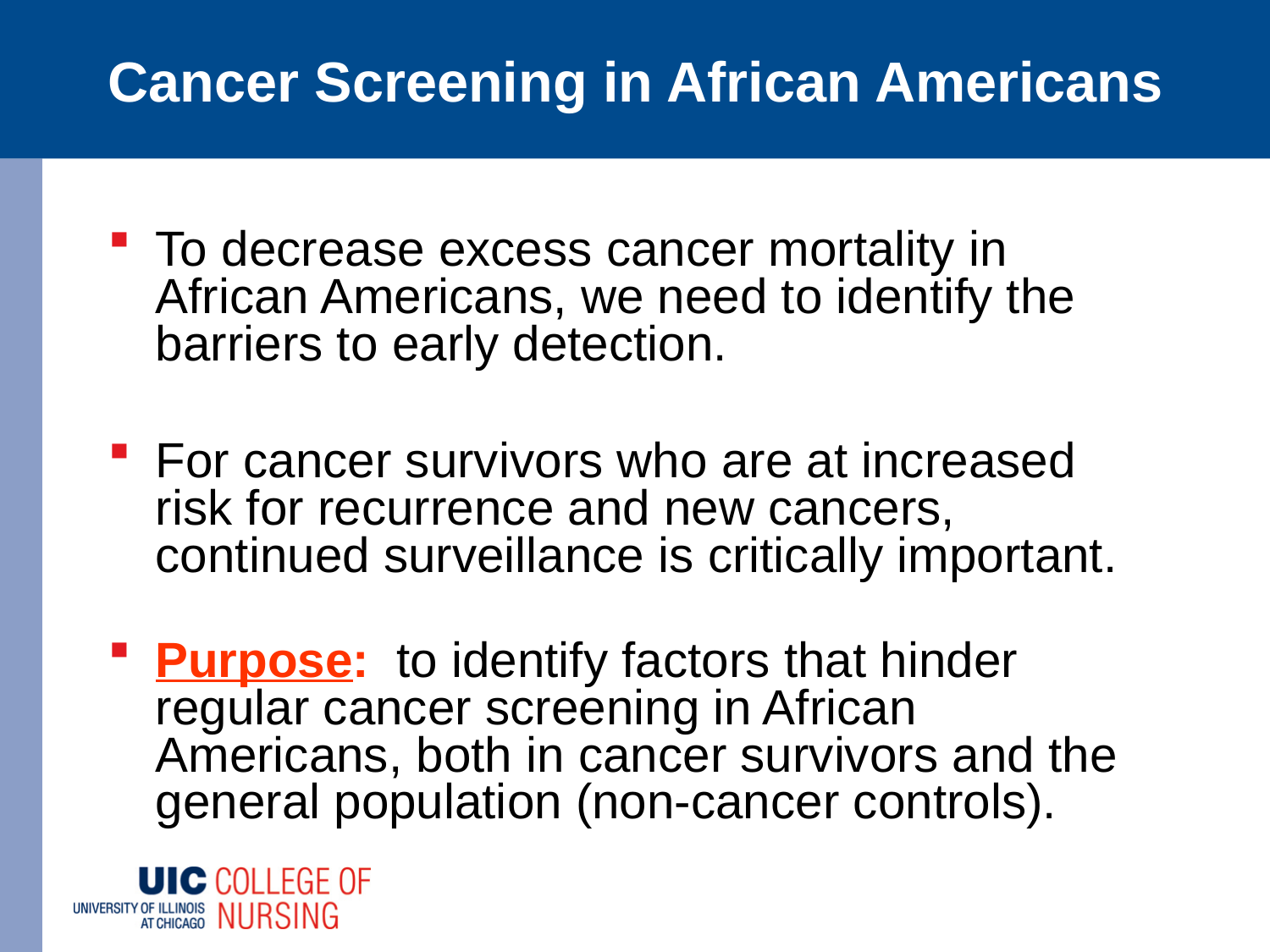

# Cancer Screening in African Americans
To decrease excess cancer mortality in African Americans, we need to identify the barriers to early detection.
For cancer survivors who are at increased risk for recurrence and new cancers, continued surveillance is critically important.
Purpose:  to identify factors that hinder regular cancer screening in African Americans, both in cancer survivors and the general population (non-cancer controls).